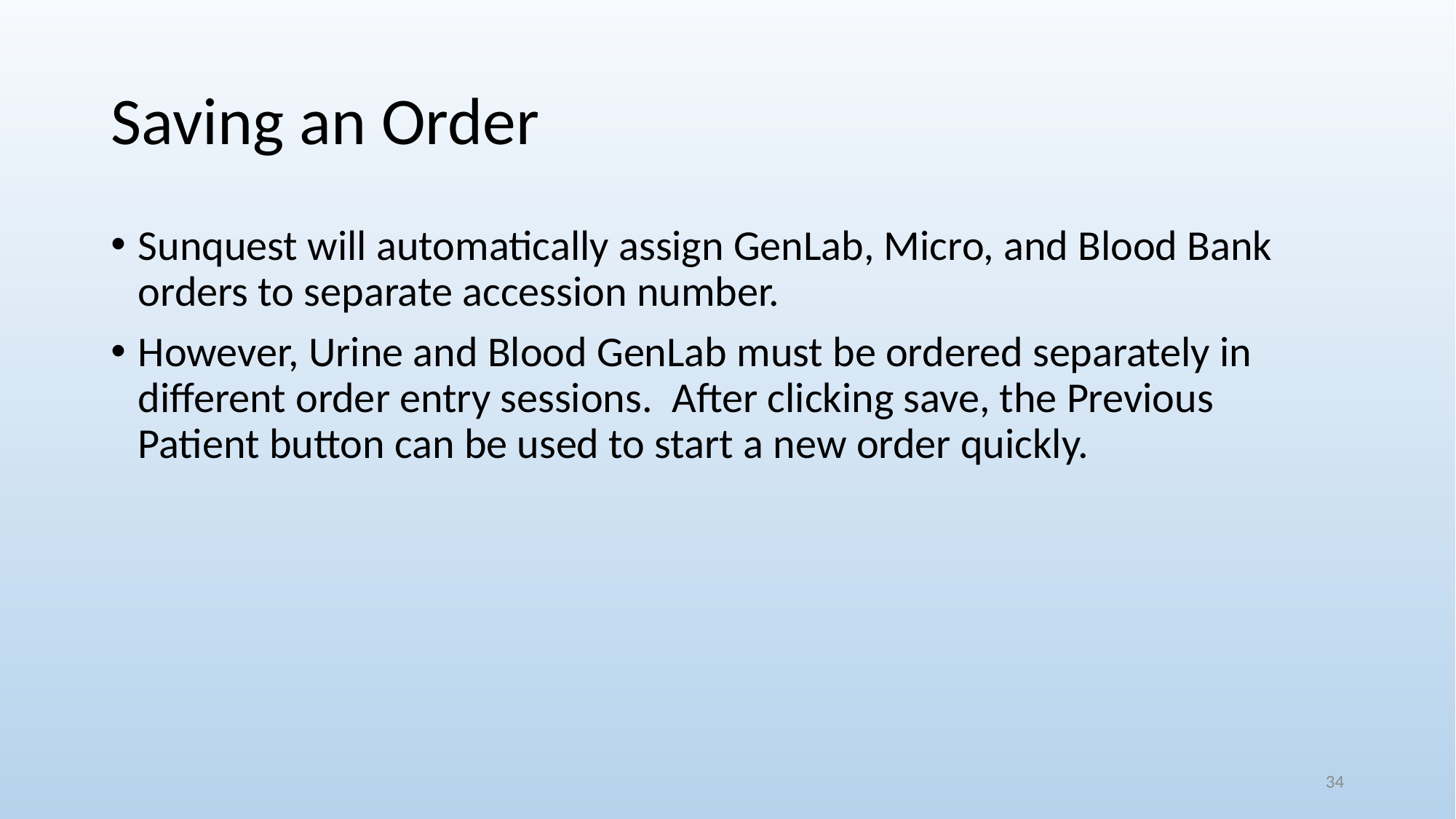

# Saving an Order
Sunquest will automatically assign GenLab, Micro, and Blood Bank orders to separate accession number.
However, Urine and Blood GenLab must be ordered separately in different order entry sessions.  After clicking save, the Previous Patient button can be used to start a new order quickly.
34